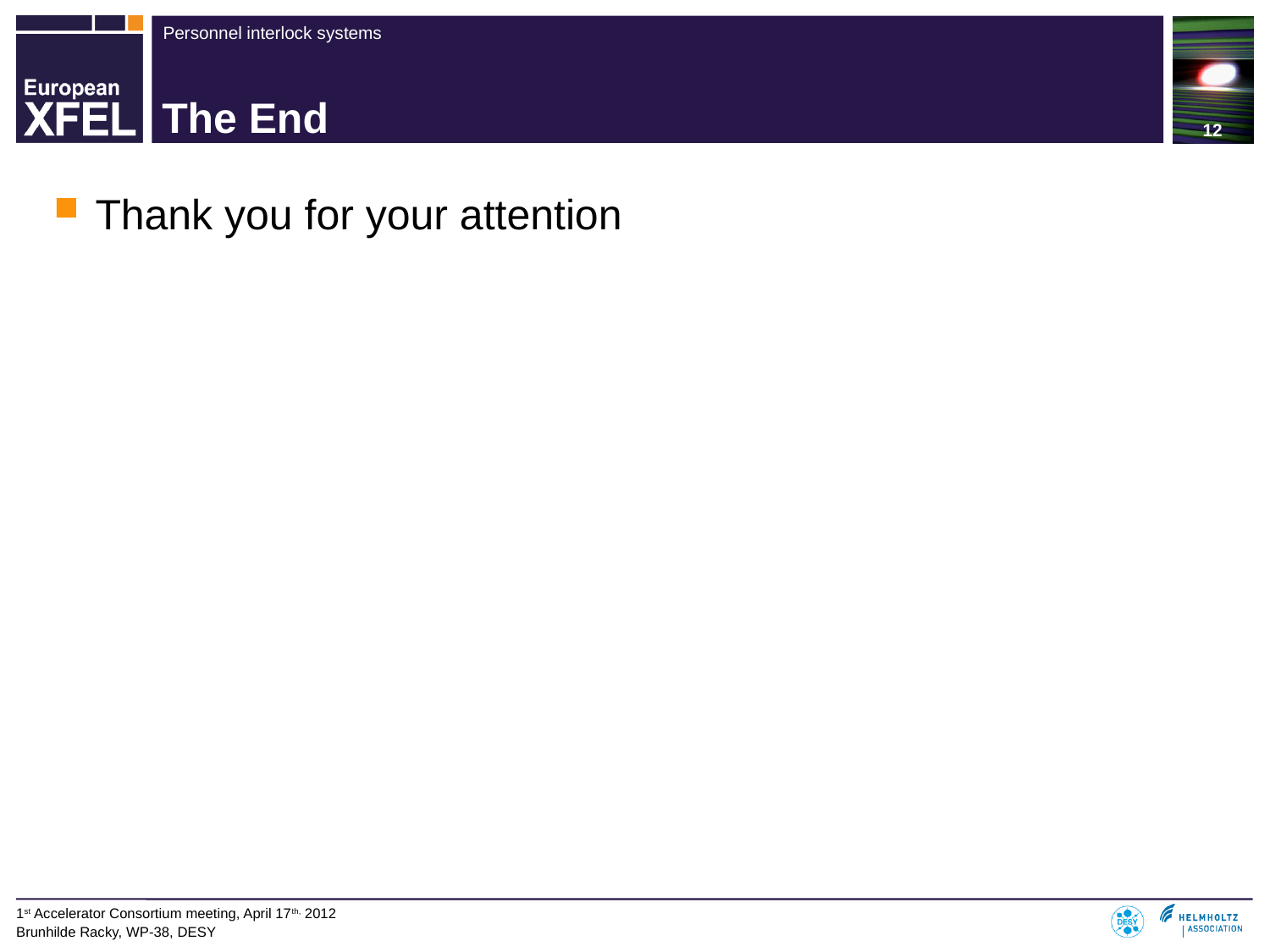

12
# The End
Thank you for your attention
1st Accelerator Consortium meeting, April 17th, 2012
Brunhilde Racky, WP-38, DESY